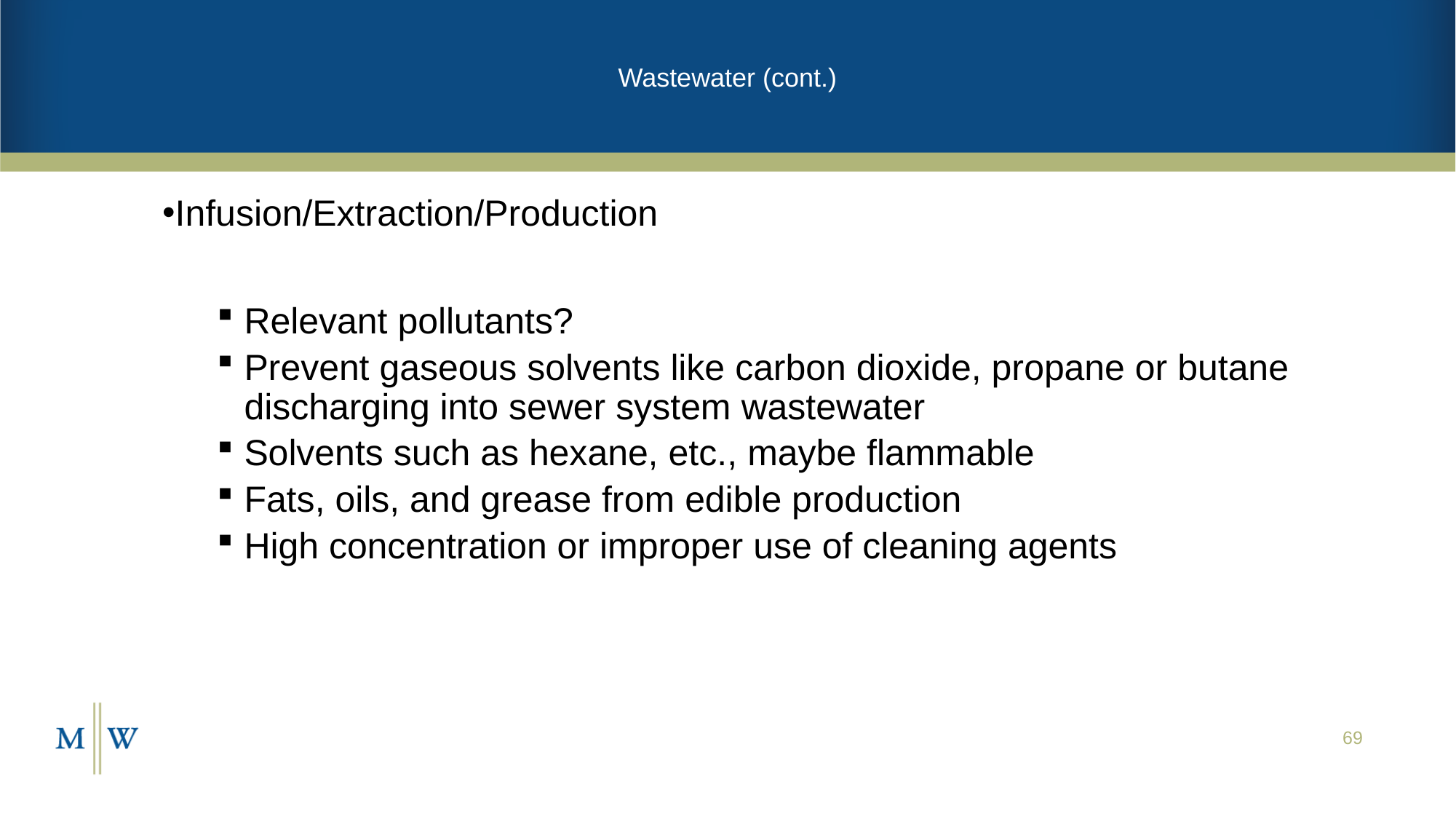

# Wastewater (cont.)
Infusion/Extraction/Production

Relevant pollutants?
Prevent gaseous solvents like carbon dioxide, propane or butane discharging into sewer system wastewater
Solvents such as hexane, etc., maybe flammable
Fats, oils, and grease from edible production
High concentration or improper use of cleaning agents

69